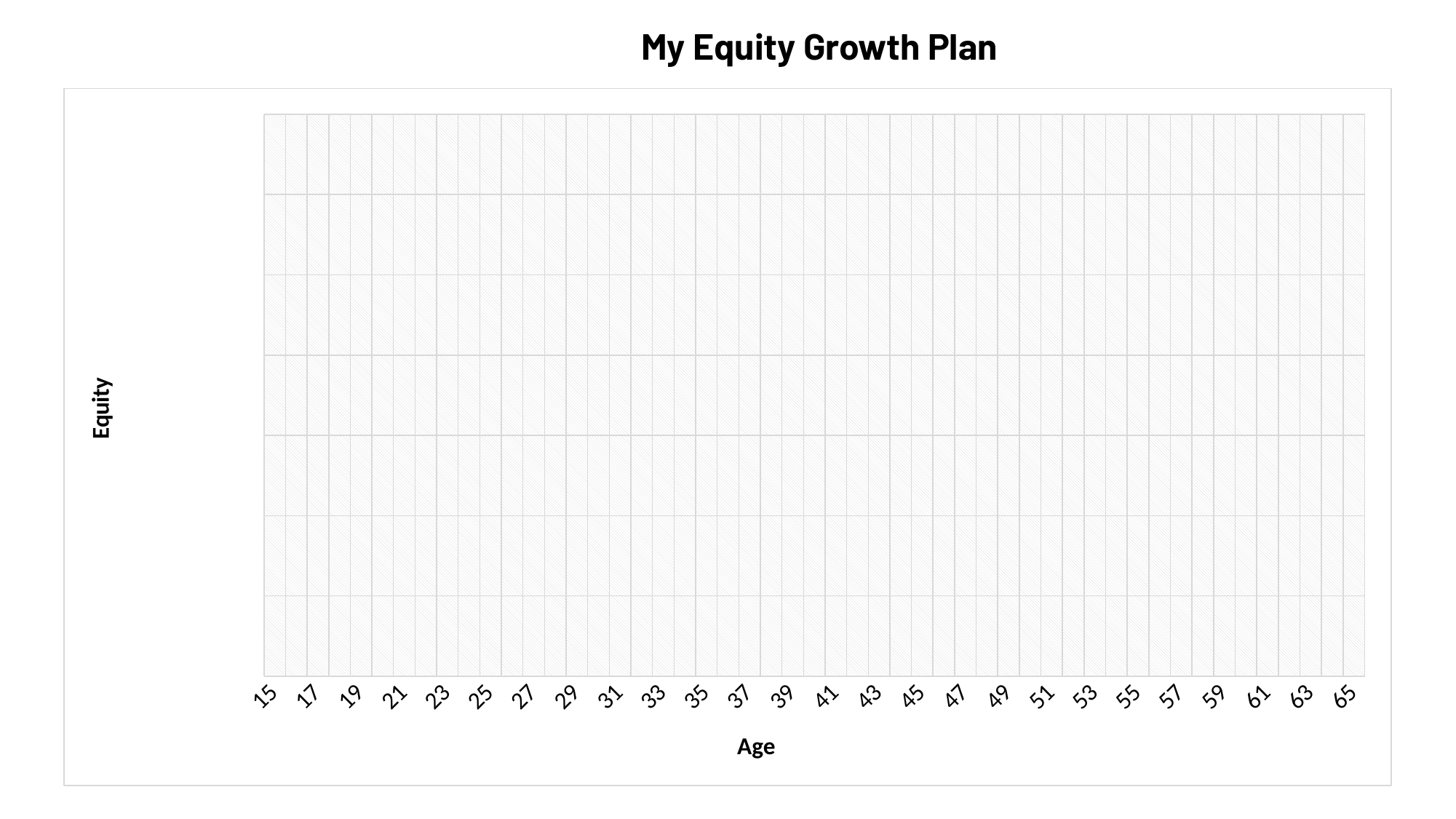

My Equity Growth Plan

### Chart

| Category |  |
|---|---|
| 15 | 20000.0 |
| 16 | 22100.0 |
| 17 | 24420.5 |
| 18 | 26984.6525 |
| 19 | 29818.041012499998 |
| 20 | 32948.935318812495 |
| 21 | 36408.57352728781 |
| 22 | 40231.47374765303 |
| 23 | 44455.7784911566 |
| 24 | 49123.63523272804 |
| 25 | 54281.616932164485 |
| 26 | 59981.18671004176 |
| 27 | 66279.21131459615 |
| 28 | 73238.52850262875 |
| 29 | 80928.57399540476 |
| 30 | 89426.07426492227 |
| 31 | 98815.8120627391 |
| 32 | 109191.4723293267 |
| 33 | 120656.576923906 |
| 34 | 133325.51750091615 |
| 35 | 147324.69683851235 |
| 36 | 162793.79000655614 |
| 37 | 179887.13795724453 |
| 38 | 198775.28744275522 |
| 39 | 219646.69262424452 |
| 40 | 242709.59534979018 |
| 41 | 268194.10286151816 |
| 42 | 296354.4836619776 |
| 43 | 327471.7044464852 |
| 44 | 361856.23341336614 |
| 45 | 399851.1379217696 |
| 46 | 441835.5074035554 |
| 47 | 488228.2356809287 |
| 48 | 539492.2004274263 |
| 49 | 596138.881472306 |
| 50 | 658733.4640268981 |
| 51 | 727900.4777497224 |
| 52 | 804330.0279134433 |
| 53 | 888784.6808443548 |
| 54 | 982107.072333012 |
| 55 | 1085228.3149279782 |
| 56 | 1199177.287995416 |
| 57 | 1325090.9032349347 |
| 58 | 1464225.4480746028 |
| 59 | 1617969.120122436 |
| 60 | 1787855.8777352918 |
| 61 | 1975580.7448974974 |
| 62 | 2183016.7231117347 |
| 63 | 2412233.4790384667 |
| 64 | 2665517.9943375057 |
| 65 | 2945397.383742944 |